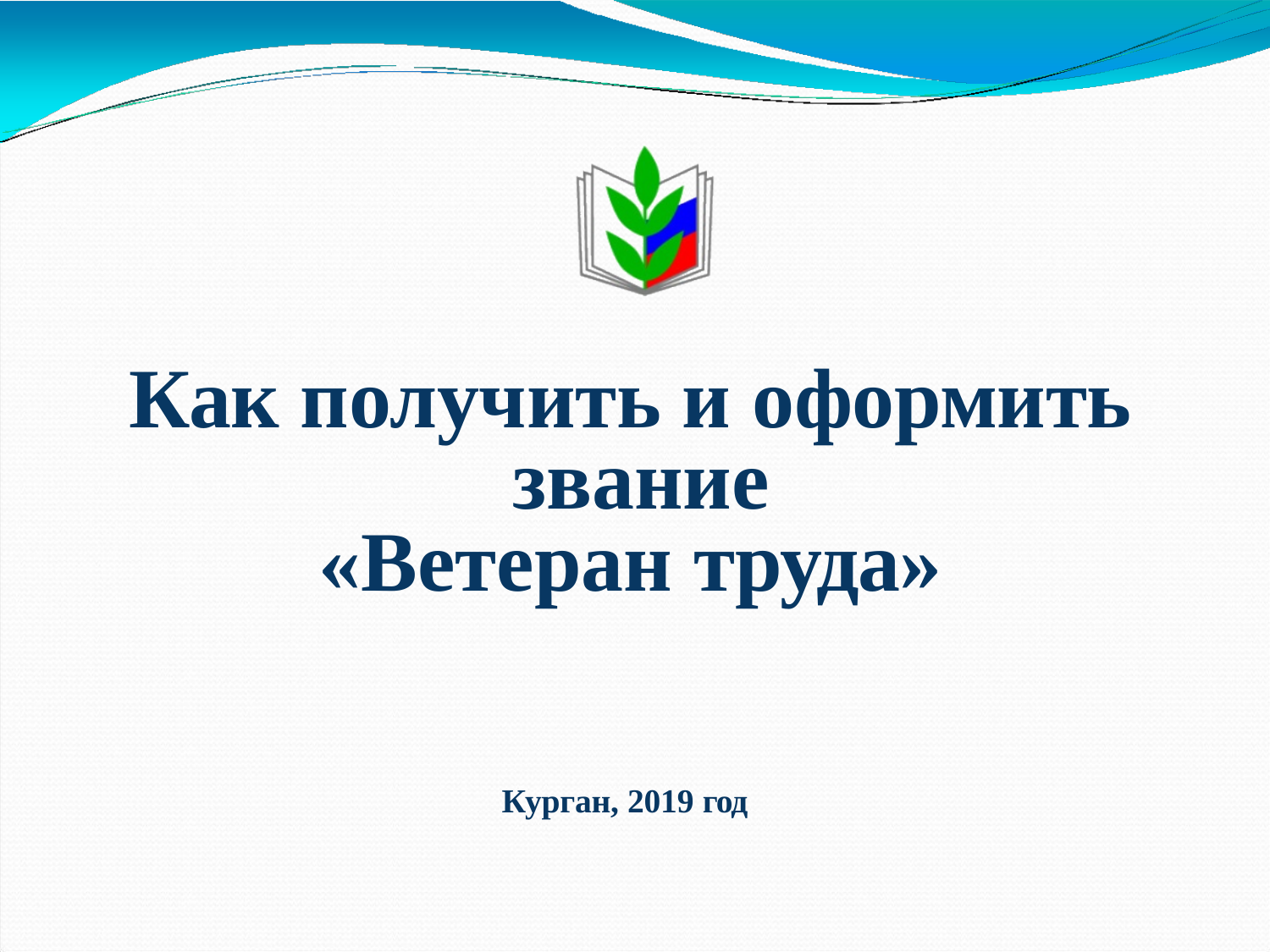

# Как получить и оформить  звание
«Ветеран	труда»
Курган, 2019 год